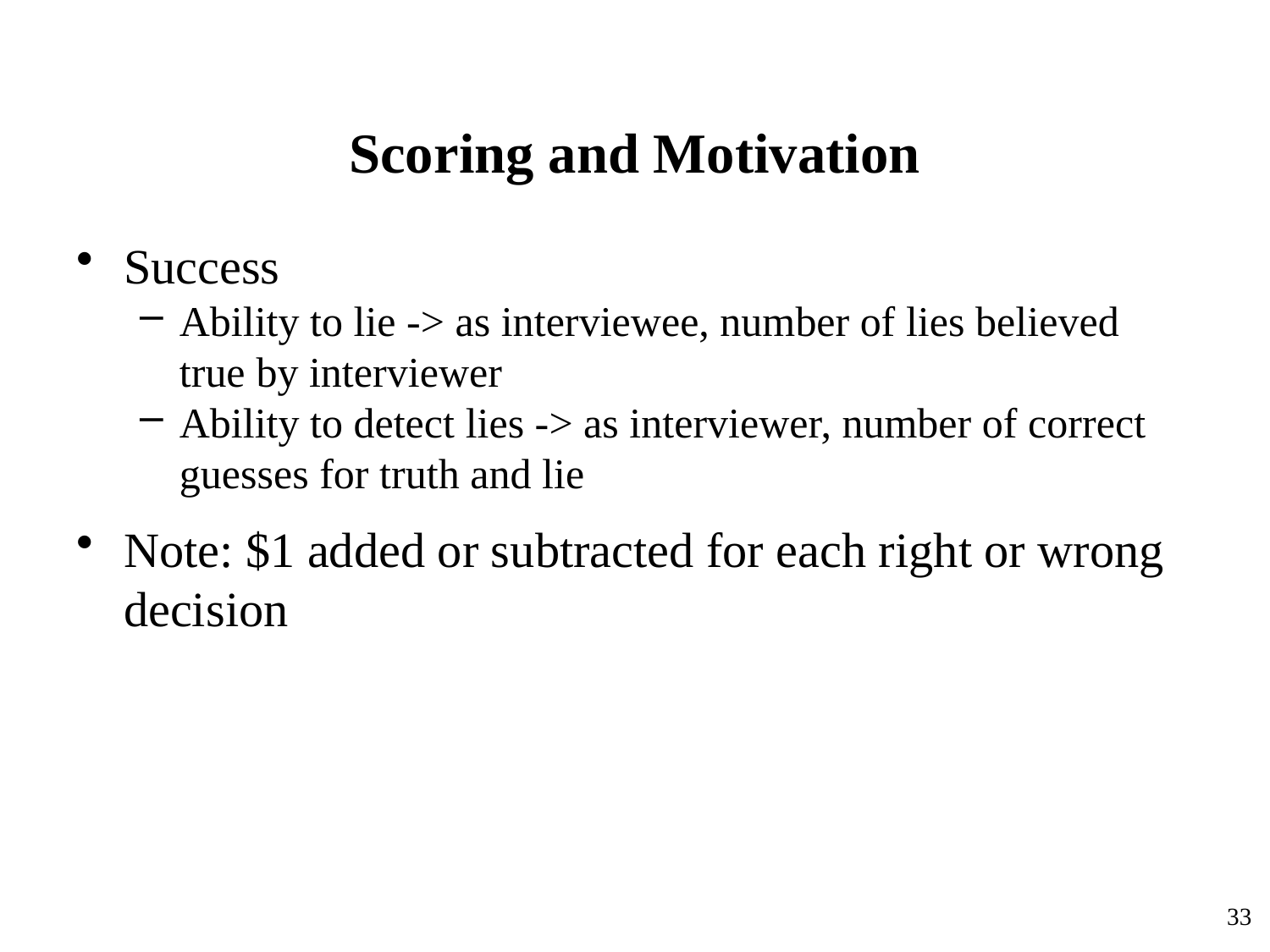

# Scoring and Motivation
Success
Ability to lie -> as interviewee, number of lies believed true by interviewer
Ability to detect lies -> as interviewer, number of correct guesses for truth and lie
Note: $1 added or subtracted for each right or wrong decision

33